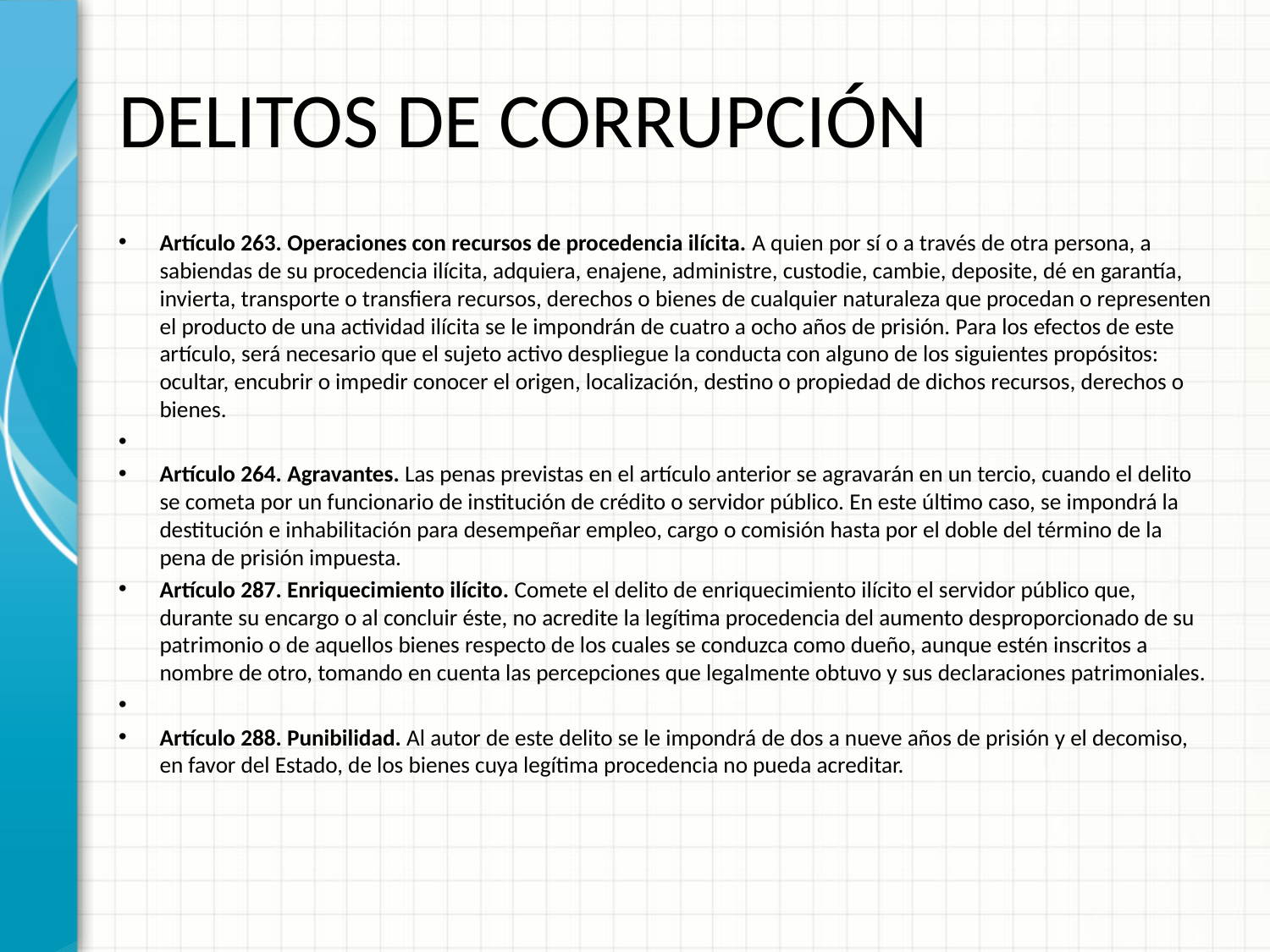

# DELITOS DE CORRUPCIÓN
Artículo 263. Operaciones con recursos de procedencia ilícita. A quien por sí o a través de otra persona, a sabiendas de su procedencia ilícita, adquiera, enajene, administre, custodie, cambie, deposite, dé en garantía, invierta, transporte o transfiera recursos, derechos o bienes de cualquier naturaleza que procedan o representen el producto de una actividad ilícita se le impondrán de cuatro a ocho años de prisión. Para los efectos de este artículo, será necesario que el sujeto activo despliegue la conducta con alguno de los siguientes propósitos: ocultar, encubrir o impedir conocer el origen, localización, destino o propiedad de dichos recursos, derechos o bienes.

Artículo 264. Agravantes. Las penas previstas en el artículo anterior se agravarán en un tercio, cuando el delito se cometa por un funcionario de institución de crédito o servidor público. En este último caso, se impondrá la destitución e inhabilitación para desempeñar empleo, cargo o comisión hasta por el doble del término de la pena de prisión impuesta.
Artículo 287. Enriquecimiento ilícito. Comete el delito de enriquecimiento ilícito el servidor público que, durante su encargo o al concluir éste, no acredite la legítima procedencia del aumento desproporcionado de su patrimonio o de aquellos bienes respecto de los cuales se conduzca como dueño, aunque estén inscritos a nombre de otro, tomando en cuenta las percepciones que legalmente obtuvo y sus declaraciones patrimoniales.

Artículo 288. Punibilidad. Al autor de este delito se le impondrá de dos a nueve años de prisión y el decomiso, en favor del Estado, de los bienes cuya legítima procedencia no pueda acreditar.